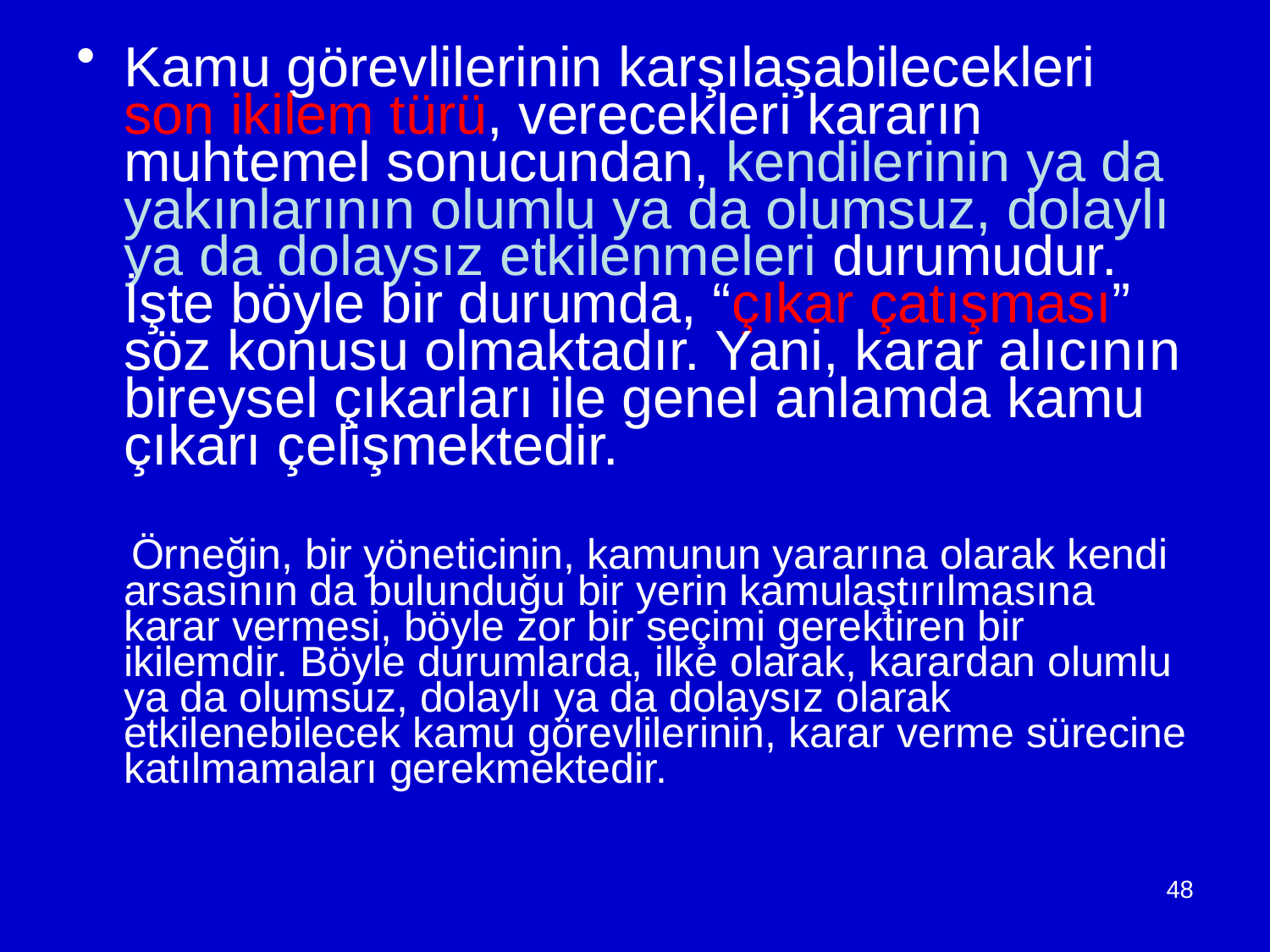

Kamu görevlilerinin karşılaşabilecekleri son ikilem türü, verecekleri kararın muhtemel sonucundan, kendilerinin ya da yakınlarının olumlu ya da olumsuz, dolaylı ya da dolaysız etkilenmeleri durumudur. İşte böyle bir durumda, “çıkar çatışması” söz konusu olmaktadır. Yani, karar alıcının bireysel çıkarları ile genel anlamda kamu çıkarı çelişmektedir.

    Örneğin, bir yöneticinin, kamunun yararına olarak kendi arsasının da bulunduğu bir yerin kamulaştırılmasına karar vermesi, böyle zor bir seçimi gerektiren bir ikilemdir. Böyle durumlarda, ilke olarak, karardan olumlu ya da olumsuz, dolaylı ya da dolaysız olarak etkilenebilecek kamu görevlilerinin, karar verme sürecine katılmamaları gerekmektedir.

48